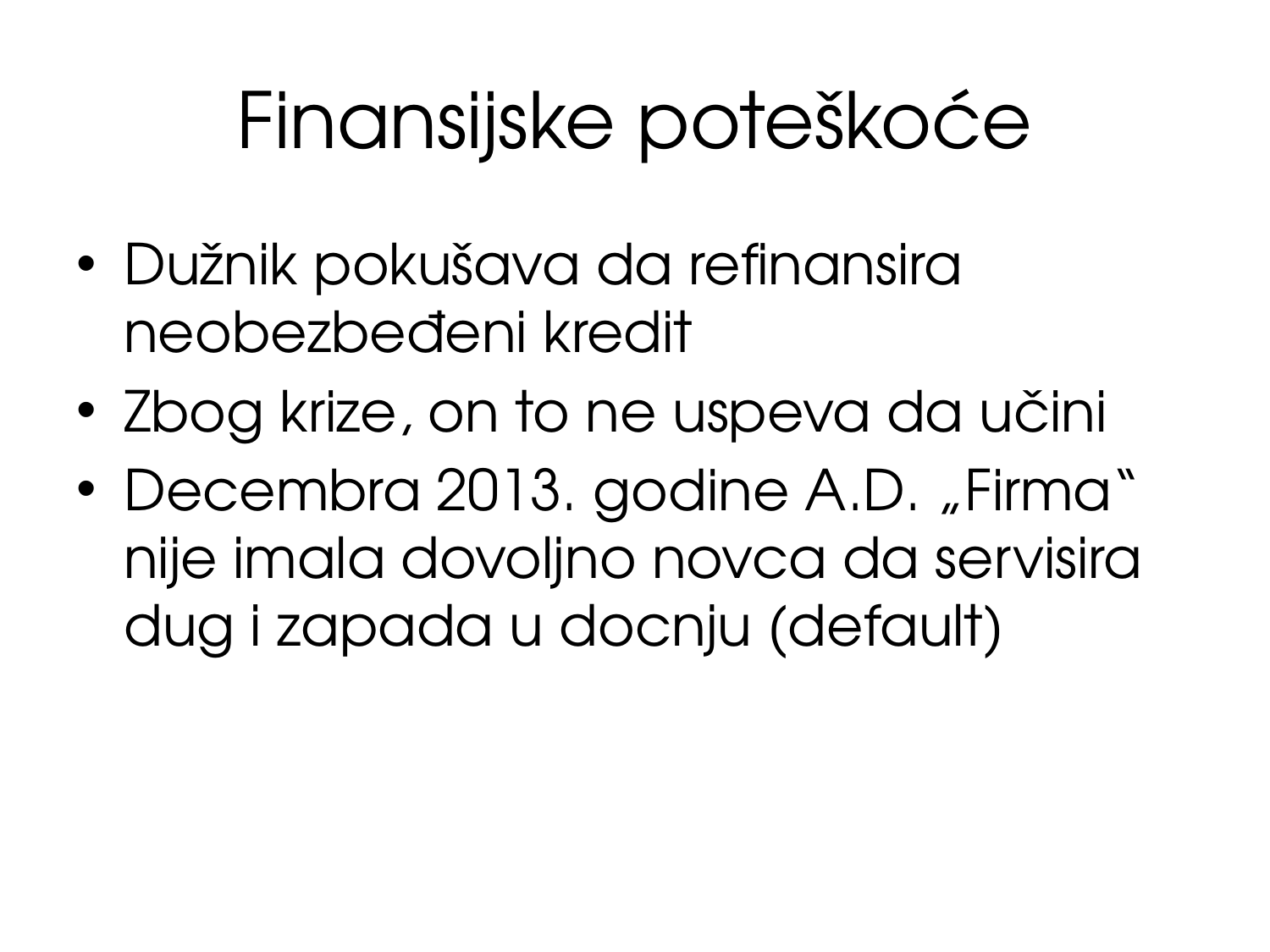

# Finansijske poteškoće
Dužnik pokušava da refinansira neobezbeđeni kredit
Zbog krize, on to ne uspeva da učini
Decembra 2013. godine A.D. „Firma“ nije imala dovoljno novca da servisira dug i zapada u docnju (default)